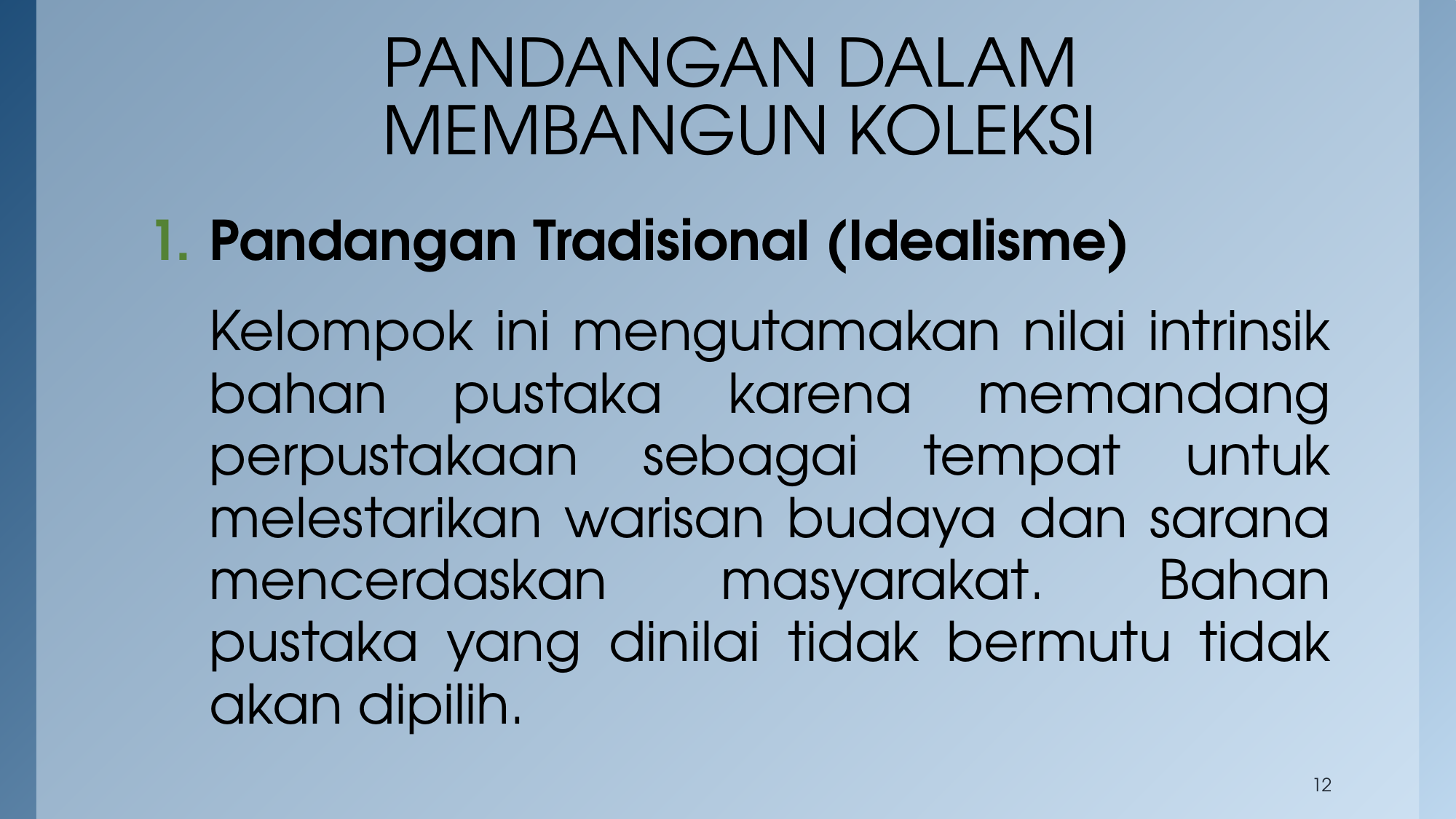

# PANDANGAN DALAM MEMBANGUN KOLEKSI
Pandangan Tradisional (Idealisme)
	Kelompok ini mengutamakan nilai intrinsik bahan pustaka karena memandang perpustakaan sebagai tempat untuk melestarikan warisan budaya dan sarana mencerdaskan masyarakat. Bahan pustaka yang dinilai tidak bermutu tidak akan dipilih.
12